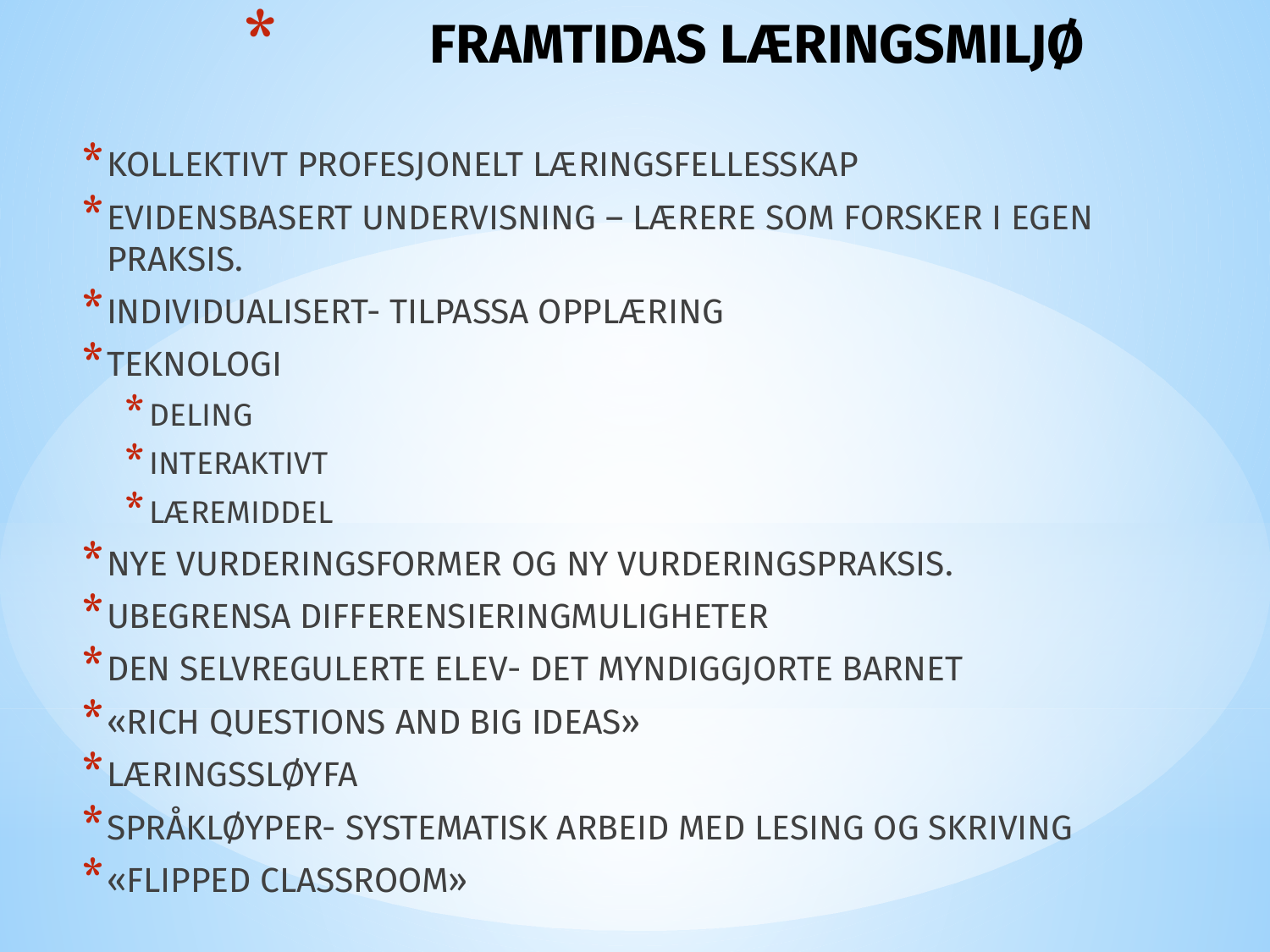

# FRAMTIDAS LÆRINGSMILJØ
KOLLEKTIVT PROFESJONELT LÆRINGSFELLESSKAP
EVIDENSBASERT UNDERVISNING – LÆRERE SOM FORSKER I EGEN PRAKSIS.
INDIVIDUALISERT- TILPASSA OPPLÆRING
TEKNOLOGI
DELING
INTERAKTIVT
LÆREMIDDEL
NYE VURDERINGSFORMER OG NY VURDERINGSPRAKSIS.
UBEGRENSA DIFFERENSIERINGMULIGHETER
DEN SELVREGULERTE ELEV- DET MYNDIGGJORTE BARNET
«RICH QUESTIONS AND BIG IDEAS»
LÆRINGSSLØYFA
SPRÅKLØYPER- SYSTEMATISK ARBEID MED LESING OG SKRIVING
«FLIPPED CLASSROOM»